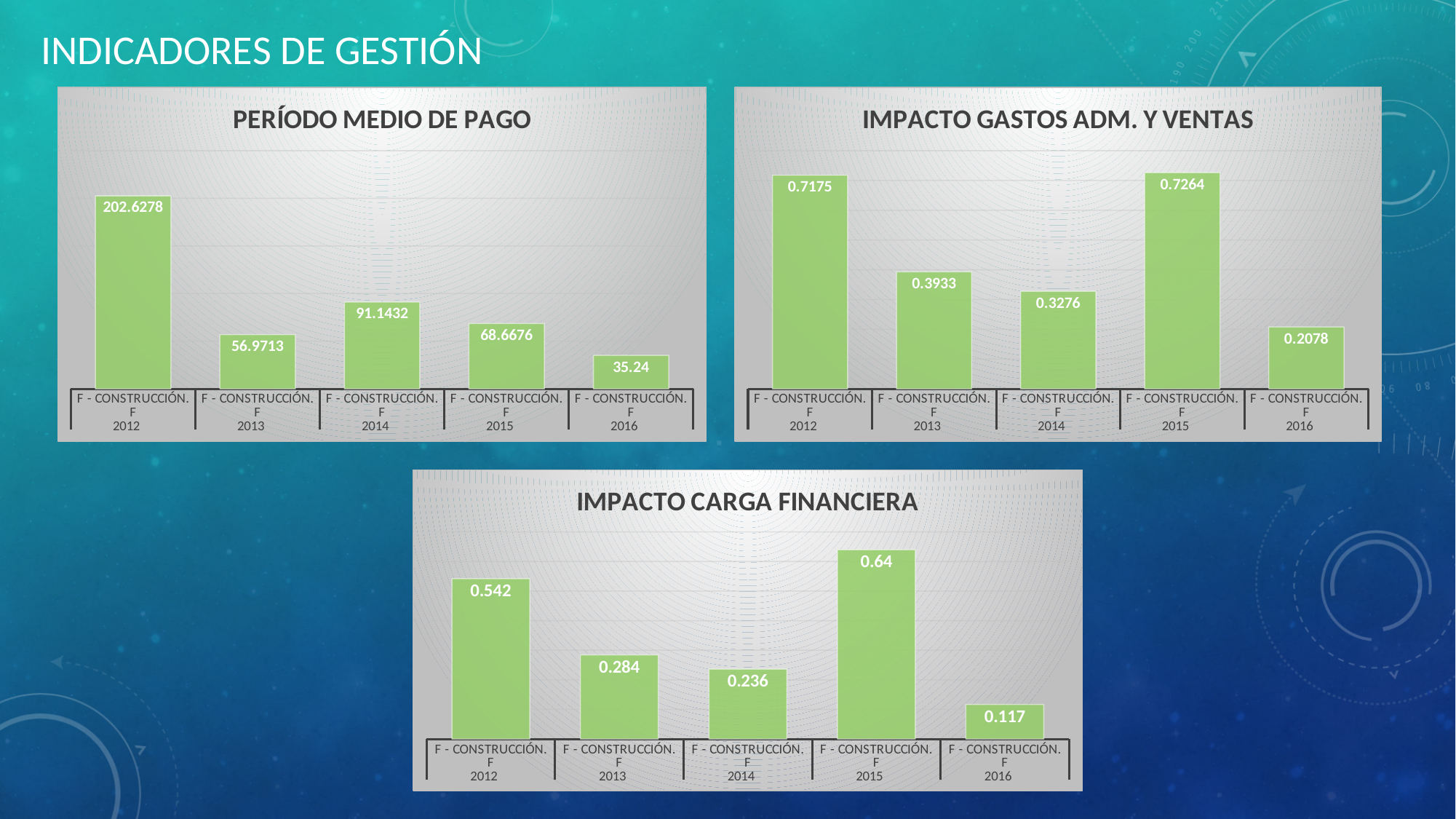

Indicadores de gestión

### Chart: PERÍODO MEDIO DE PAGO

| Category | PERIODO MEDIO DE PAGO |
|---|---|
| F - CONSTRUCCIÓN. | 202.6278 |
| F - CONSTRUCCIÓN. | 56.9713 |
| F - CONSTRUCCIÓN. | 91.1432 |
| F - CONSTRUCCIÓN. | 68.6676 |
| F - CONSTRUCCIÓN. | 35.24 |

### Chart: IMPACTO GASTOS ADM. Y VENTAS

| Category | IMPACTO GASTOS ADMIN Y VENTAS |
|---|---|
| F - CONSTRUCCIÓN. | 0.7175 |
| F - CONSTRUCCIÓN. | 0.3933 |
| F - CONSTRUCCIÓN. | 0.3276 |
| F - CONSTRUCCIÓN. | 0.7264 |
| F - CONSTRUCCIÓN. | 0.2078 |

### Chart:

| Category | IMPACTO CARGA FINANCIERA |
|---|---|
| F - CONSTRUCCIÓN. | 0.542 |
| F - CONSTRUCCIÓN. | 0.284 |
| F - CONSTRUCCIÓN. | 0.236 |
| F - CONSTRUCCIÓN. | 0.64 |
| F - CONSTRUCCIÓN. | 0.117 |